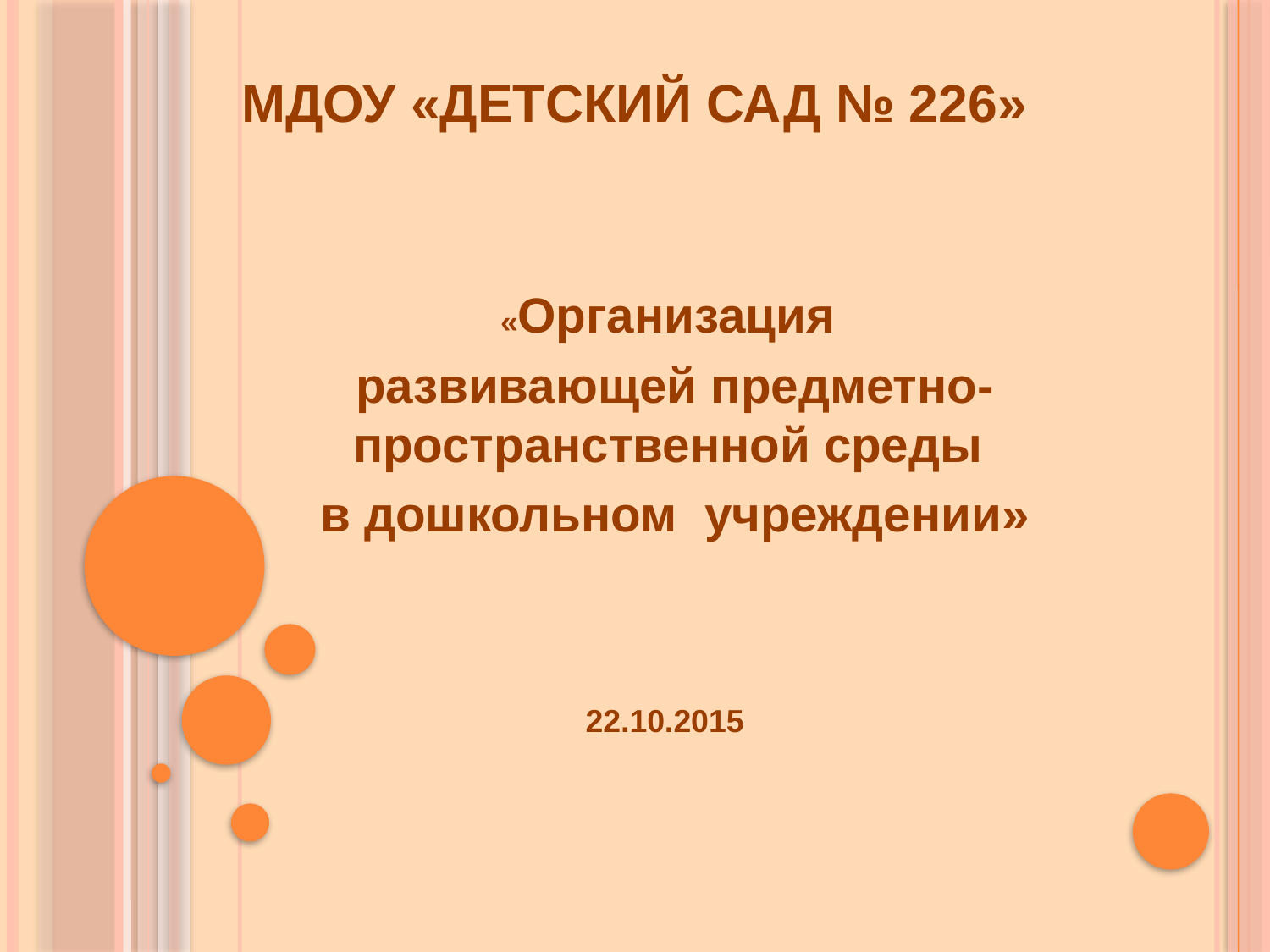

# МДОУ «Детский сад № 226»
«Организация
развивающей предметно-пространственной среды
в дошкольном  учреждении»
22.10.2015